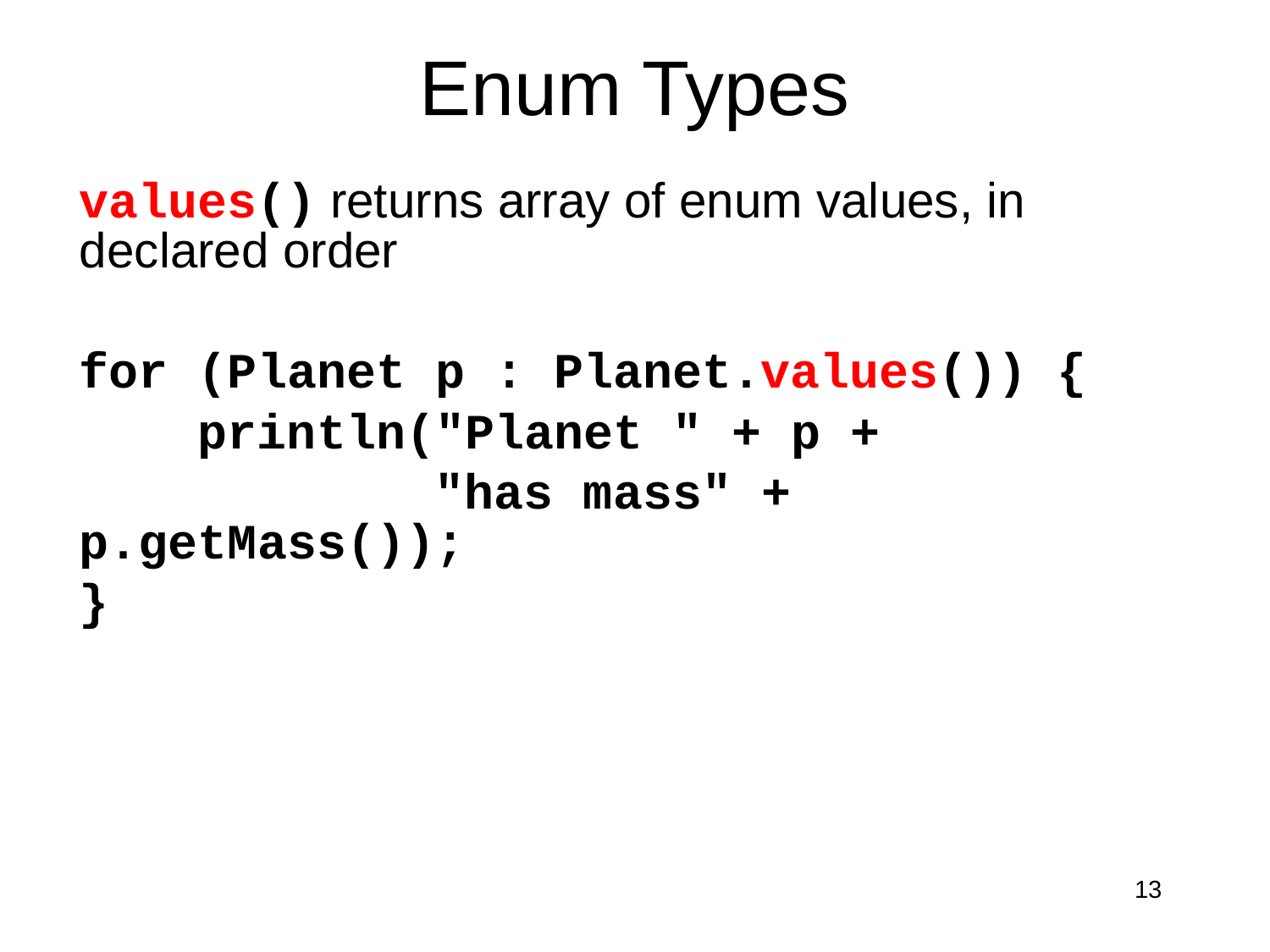

# Enum Types
values() returns array of enum values, in declared order

for (Planet p : Planet.values()) {
    println("Planet " + p +
            "has mass" + p.getMass());
}
13